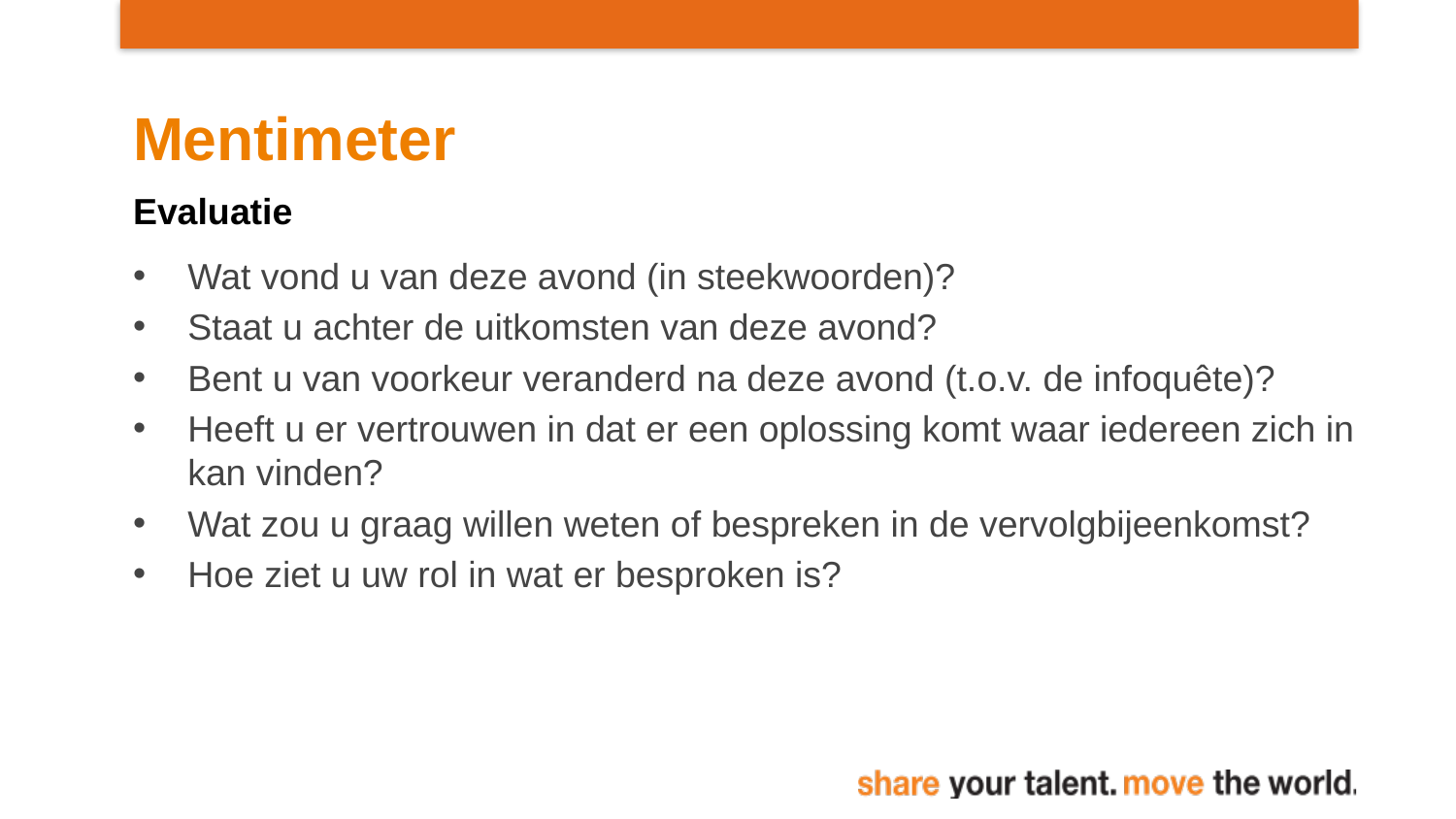

# Mentimeter
Evaluatie
Wat vond u van deze avond (in steekwoorden)?
Staat u achter de uitkomsten van deze avond?
Bent u van voorkeur veranderd na deze avond (t.o.v. de infoquête)?
Heeft u er vertrouwen in dat er een oplossing komt waar iedereen zich in kan vinden?
Wat zou u graag willen weten of bespreken in de vervolgbijeenkomst?
Hoe ziet u uw rol in wat er besproken is?